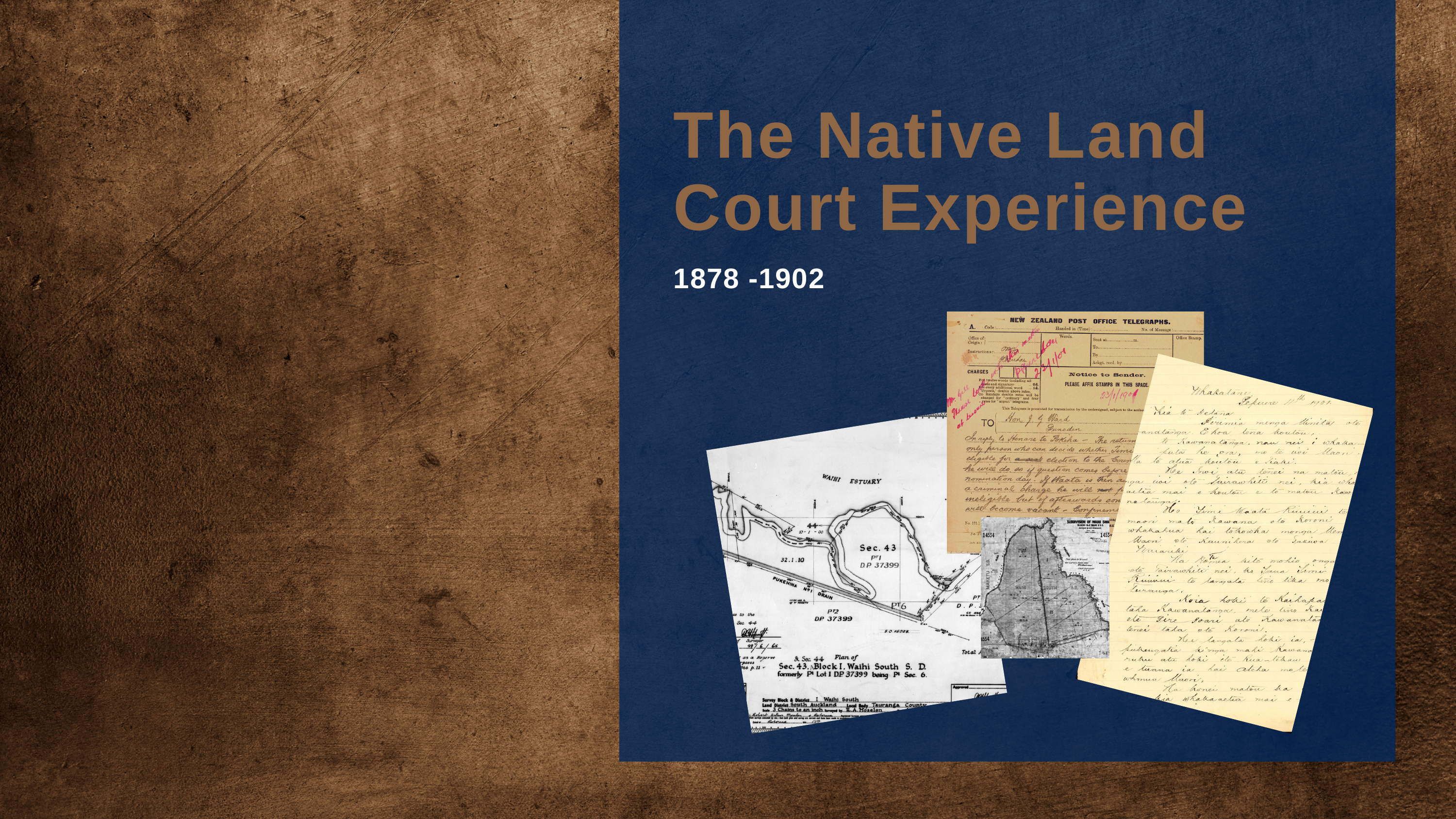

The Native Land Court Experience
1878 -1902